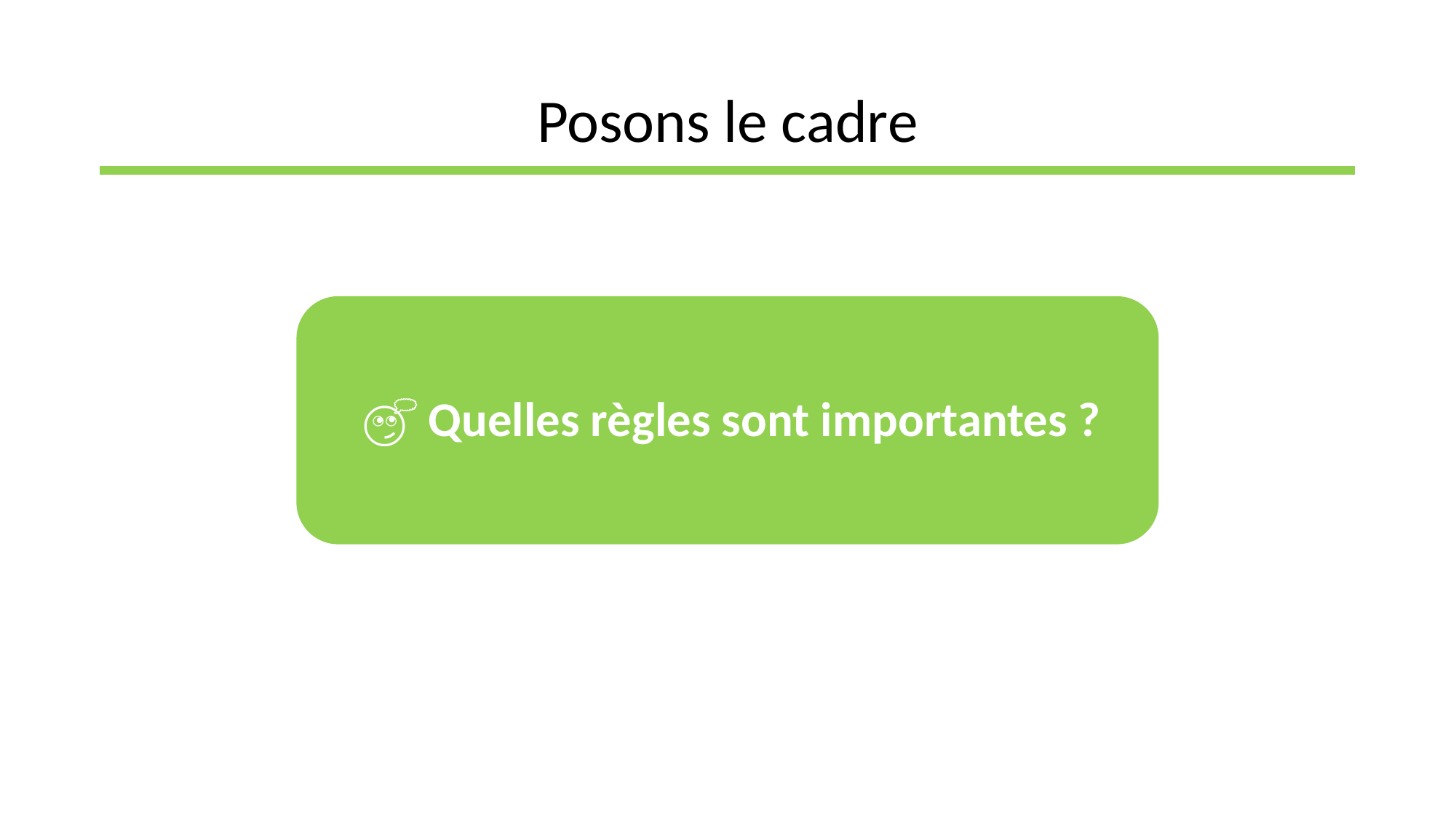

# Posons le cadre

      🤔 Quelles règles sont importantes ?